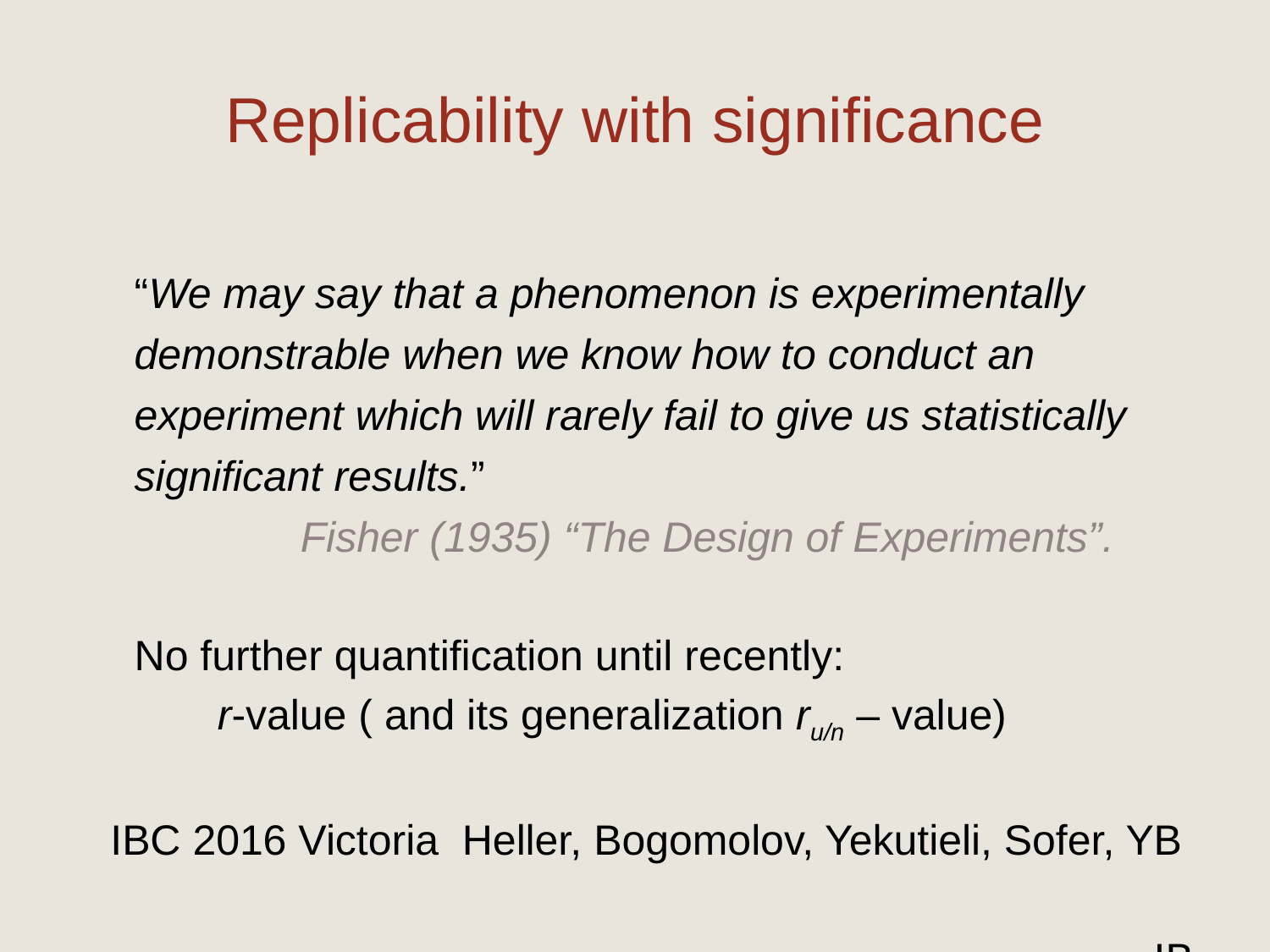

# Replicability with significance

	“We may say that a phenomenon is experimentally demonstrable when we know how to conduct an experiment which will rarely fail to give us statistically significant results.”
              Fisher (1935) “The Design of Experiments”.

	No further quantification until recently:
	       r-value ( and its generalization ru/n – value)

  IBC 2016 Victoria  Heller, Bogomolov, Yekutieli, Sofer, YB

IB